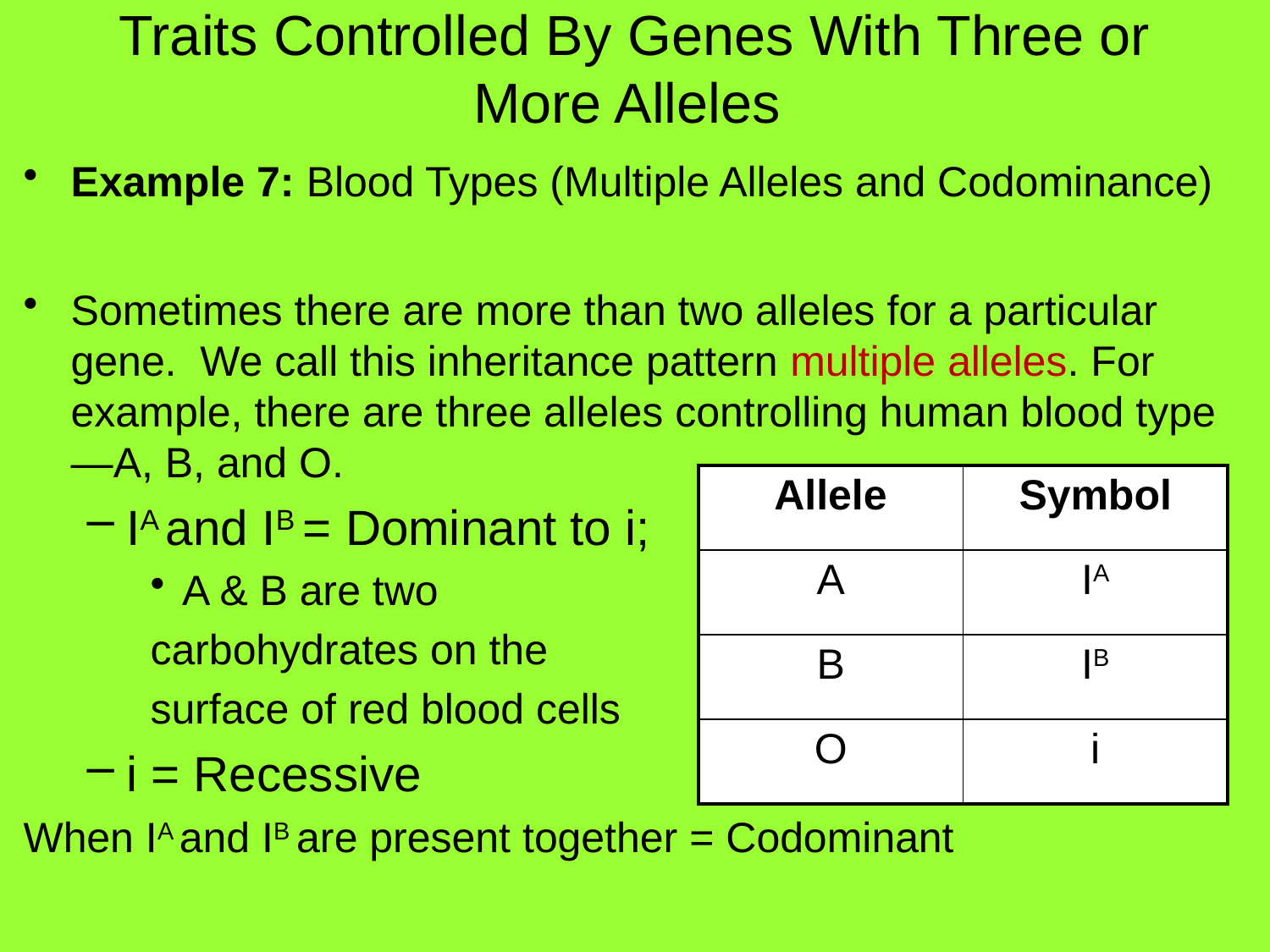

# Traits Controlled By Genes With Three or More Alleles
Example 7: Blood Types (Multiple Alleles and Codominance)

Sometimes there are more than two alleles for a particular gene.  We call this inheritance pattern multiple alleles. For example, there are three alleles controlling human blood type—A, B, and O.
IA and IB = Dominant to i;
A & B are two
carbohydrates on the
surface of red blood cells
i = Recessive
When IA and IB are present together = Codominant

| Allele | Symbol |
| --- | --- |
| A | IA |
| B | IB |
| O | i |